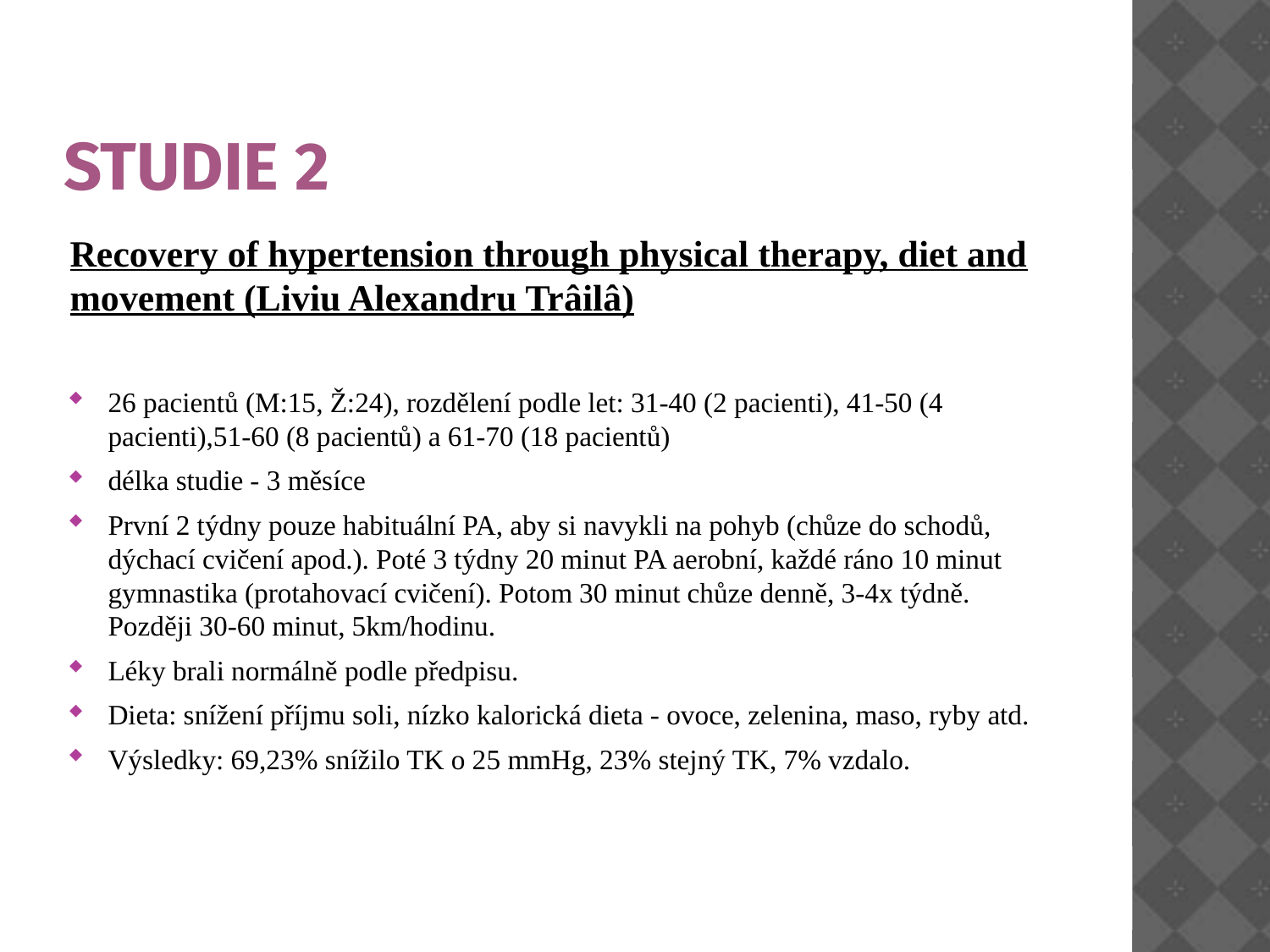

# studie 2
Recovery of hypertension through physical therapy, diet and movement (Liviu Alexandru Trâilâ)

26 pacientů (M:15, Ž:24), rozdělení podle let: 31-40 (2 pacienti), 41-50 (4 pacienti),51-60 (8 pacientů) a 61-70 (18 pacientů)
délka studie - 3 měsíce
První 2 týdny pouze habituální PA, aby si navykli na pohyb (chůze do schodů, dýchací cvičení apod.). Poté 3 týdny 20 minut PA aerobní, každé ráno 10 minut gymnastika (protahovací cvičení). Potom 30 minut chůze denně, 3-4x týdně. Později 30-60 minut, 5km/hodinu.
Léky brali normálně podle předpisu.
Dieta: snížení příjmu soli, nízko kalorická dieta - ovoce, zelenina, maso, ryby atd.
Výsledky: 69,23% snížilo TK o 25 mmHg, 23% stejný TK, 7% vzdalo.